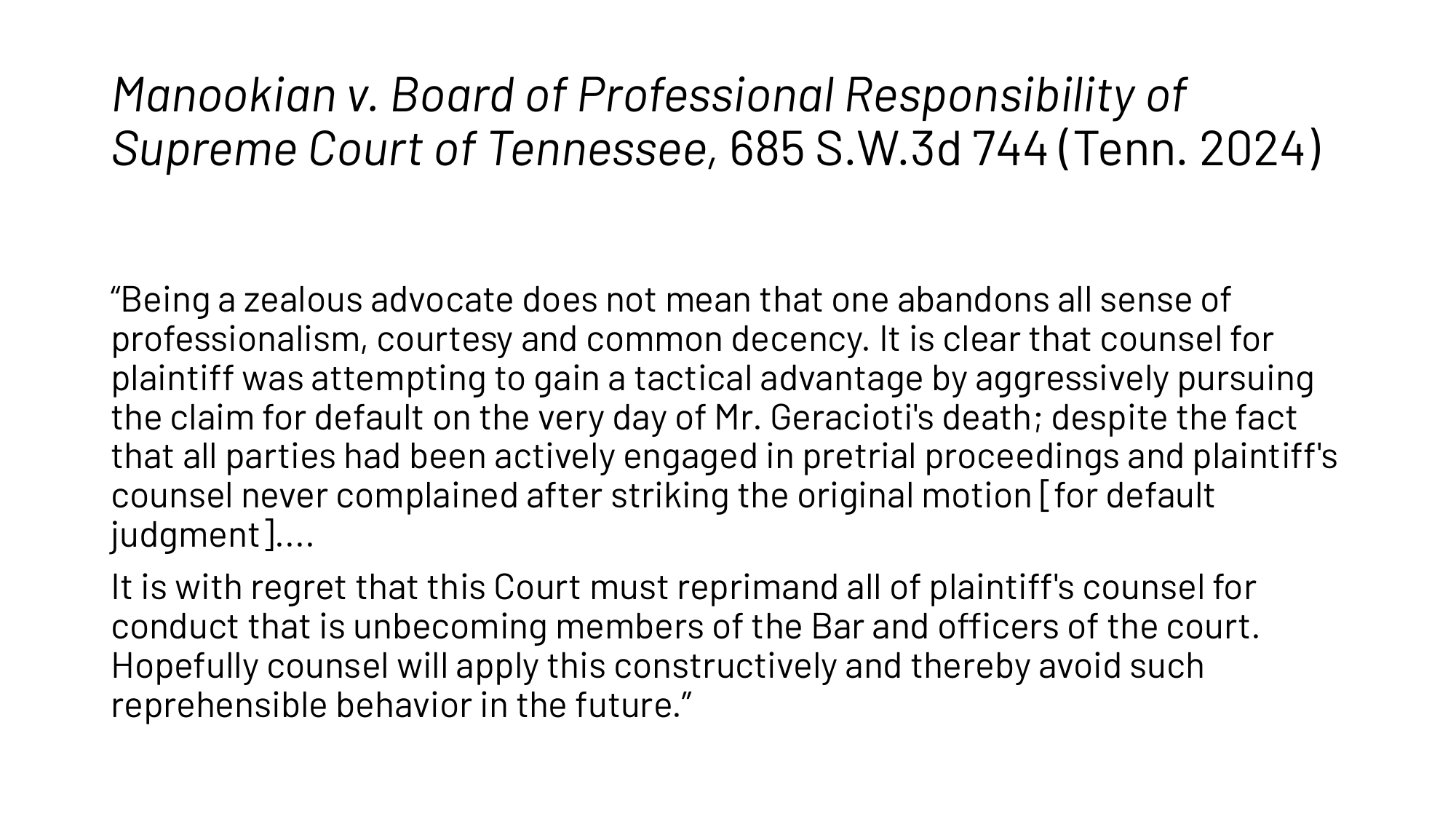

# Manookian v. Board of Professional Responsibility of Supreme Court of Tennessee, 685 S.W.3d 744 (Tenn. 2024)

“Being a zealous advocate does not mean that one abandons all sense of professionalism, courtesy and common decency. It is clear that counsel for plaintiff was attempting to gain a tactical advantage by aggressively pursuing the claim for default on the very day of Mr. Geracioti's death; despite the fact that all parties had been actively engaged in pretrial proceedings and plaintiff's counsel never complained after striking the original motion [for default judgment]....
It is with regret that this Court must reprimand all of plaintiff's counsel for conduct that is unbecoming members of the Bar and officers of the court. Hopefully counsel will apply this constructively and thereby avoid such reprehensible behavior in the future.”